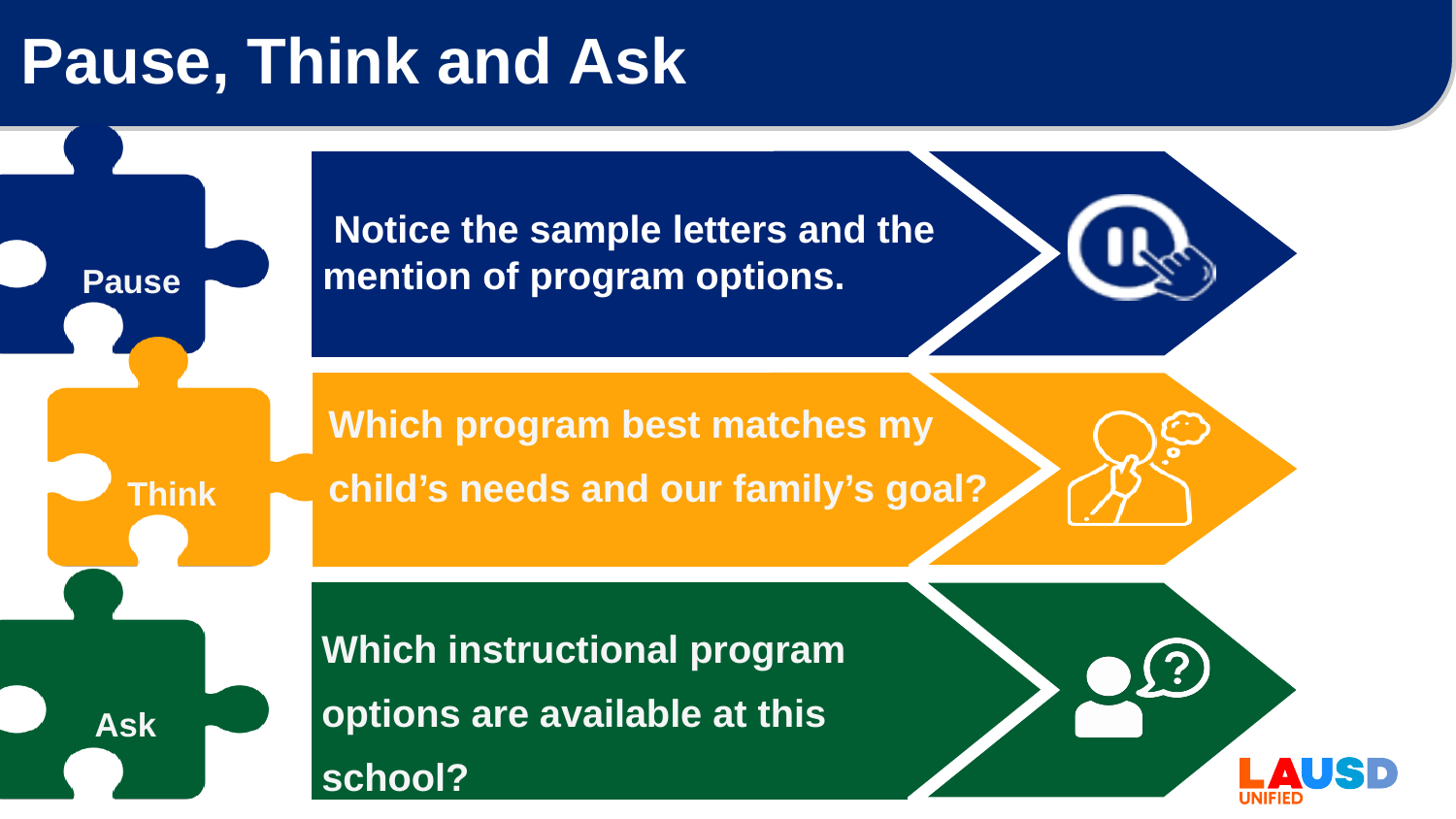

# Pause, Think and Ask

 Notice the sample letters and the mention of program options.
Pause

Which program best matches my child’s needs and our family’s goal?

Think

Which instructional program options are available at this school?

Ask